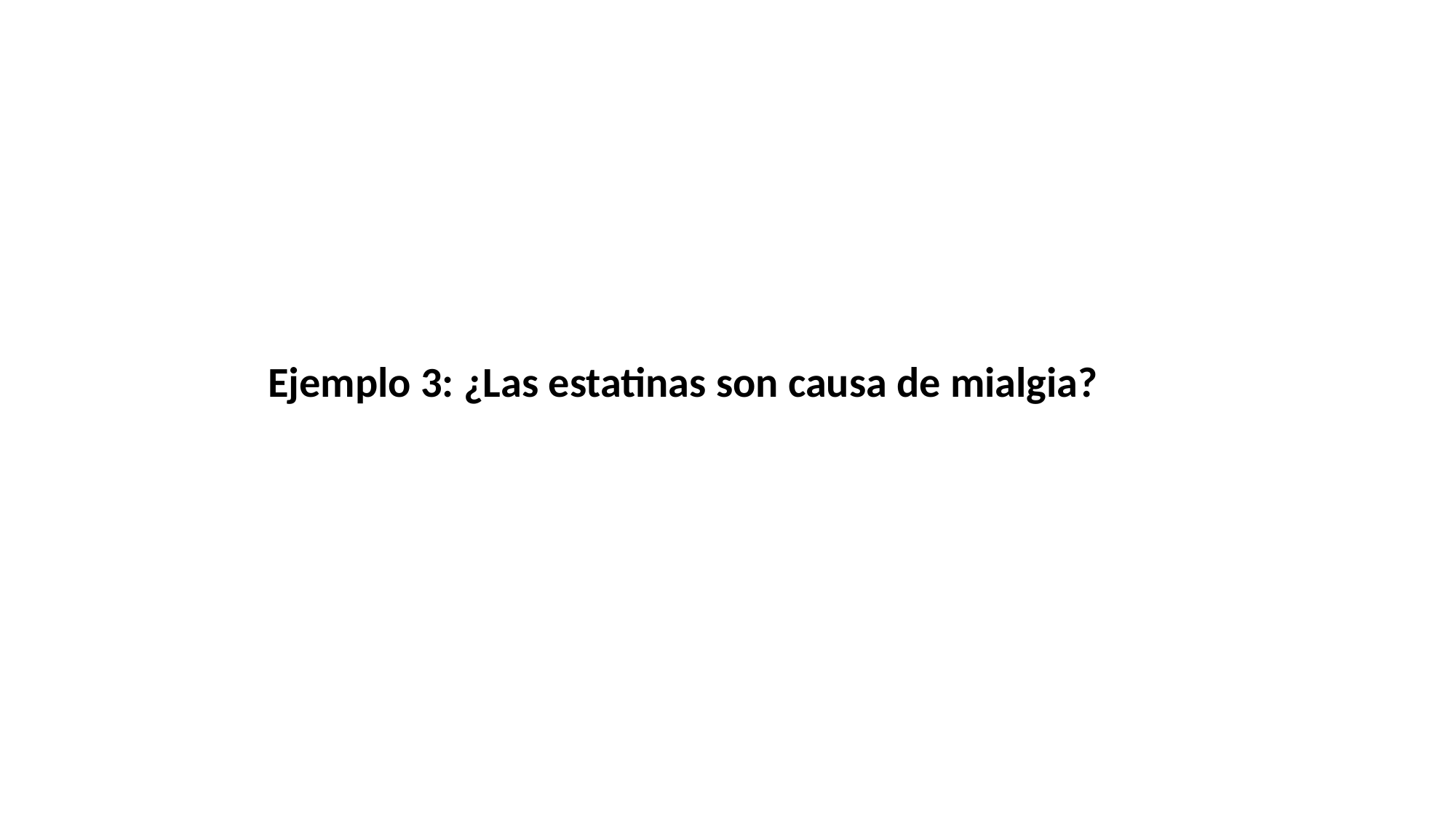

Ejemplo 3: ¿Las estatinas son causa de mialgia?